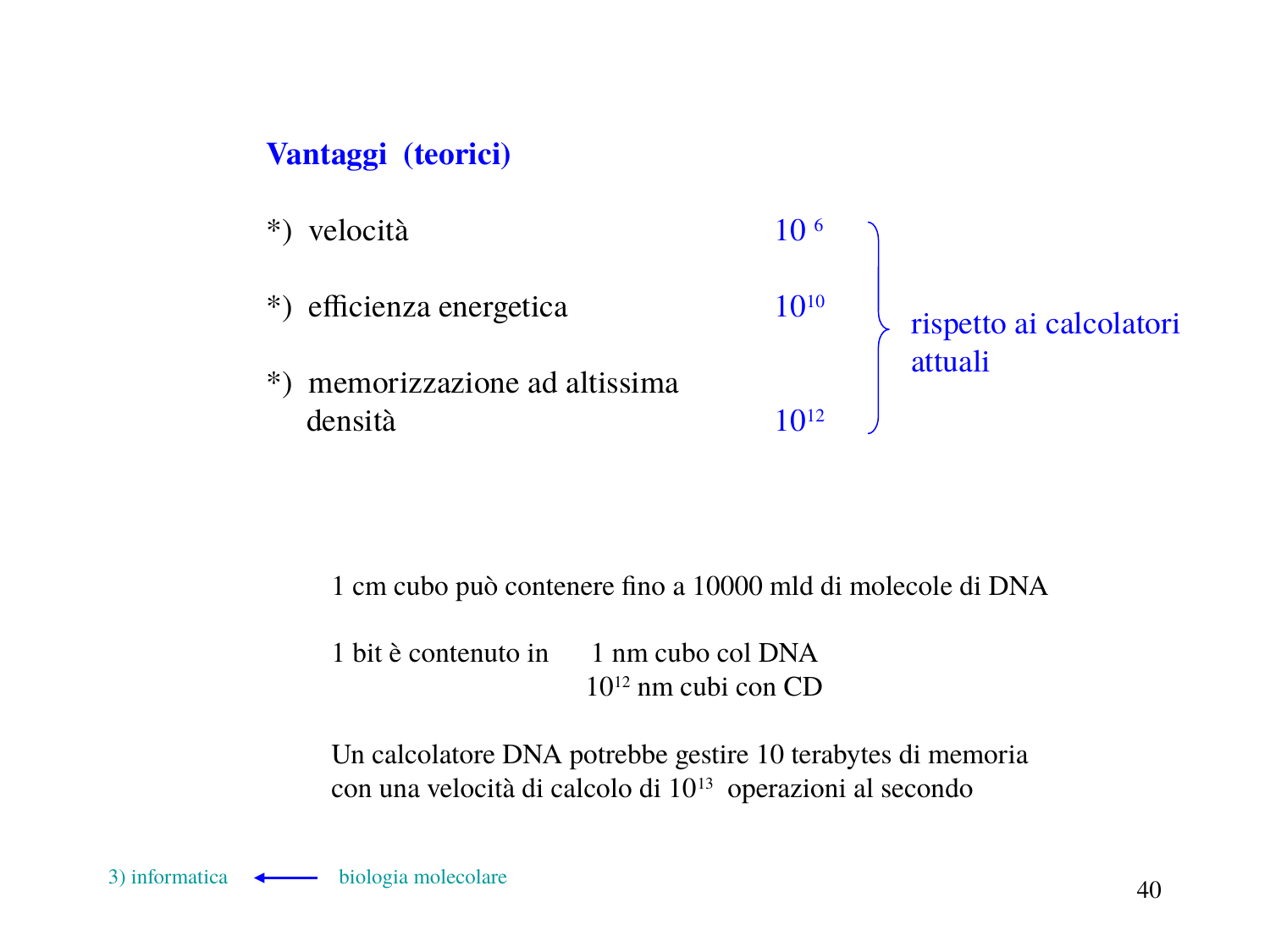

Vantaggi  (teorici)

*)  velocità			10 6

*)  efficienza energetica		1010

*)  memorizzazione ad altissima
     densità			1012

rispetto ai calcolatori
attuali
1 cm cubo può contenere fino a 10000 mld di molecole di DNA

1 bit è contenuto in      1 nm cubo col DNA
		1012 nm cubi con CD

Un calcolatore DNA potrebbe gestire 10 terabytes di memoria
con una velocità di calcolo di 1013  operazioni al secondo
3) informatica                     biologia molecolare
40